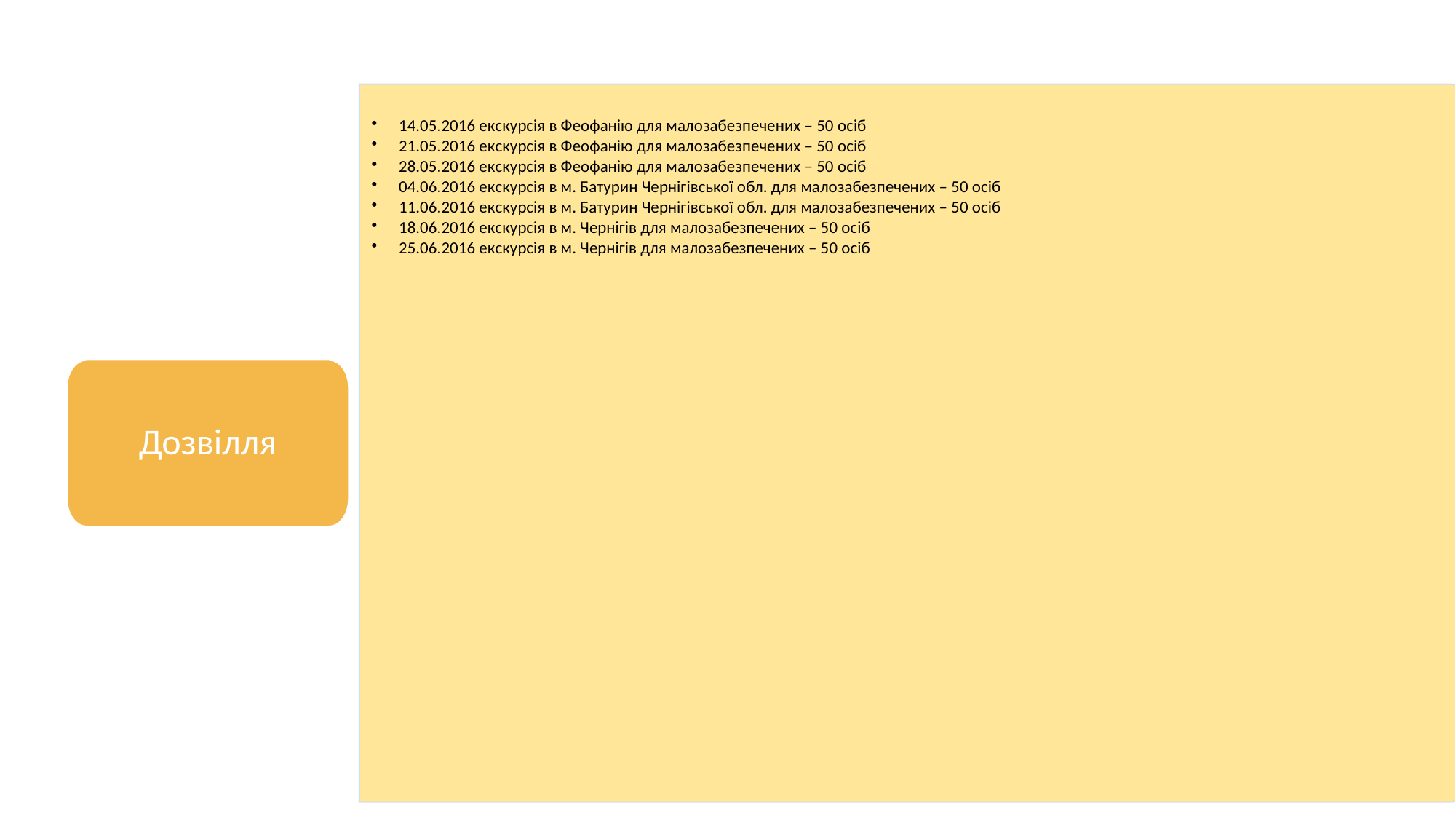

#
14.05.2016 екскурсія в Феофанію для малозабезпечених – 50 осіб
21.05.2016 екскурсія в Феофанію для малозабезпечених – 50 осіб
28.05.2016 екскурсія в Феофанію для малозабезпечених – 50 осіб
04.06.2016 екскурсія в м. Батурин Чернігівської обл. для малозабезпечених – 50 осіб
11.06.2016 екскурсія в м. Батурин Чернігівської обл. для малозабезпечених – 50 осіб
18.06.2016 екскурсія в м. Чернігів для малозабезпечених – 50 осіб
25.06.2016 екскурсія в м. Чернігів для малозабезпечених – 50 осіб

Дозвілля